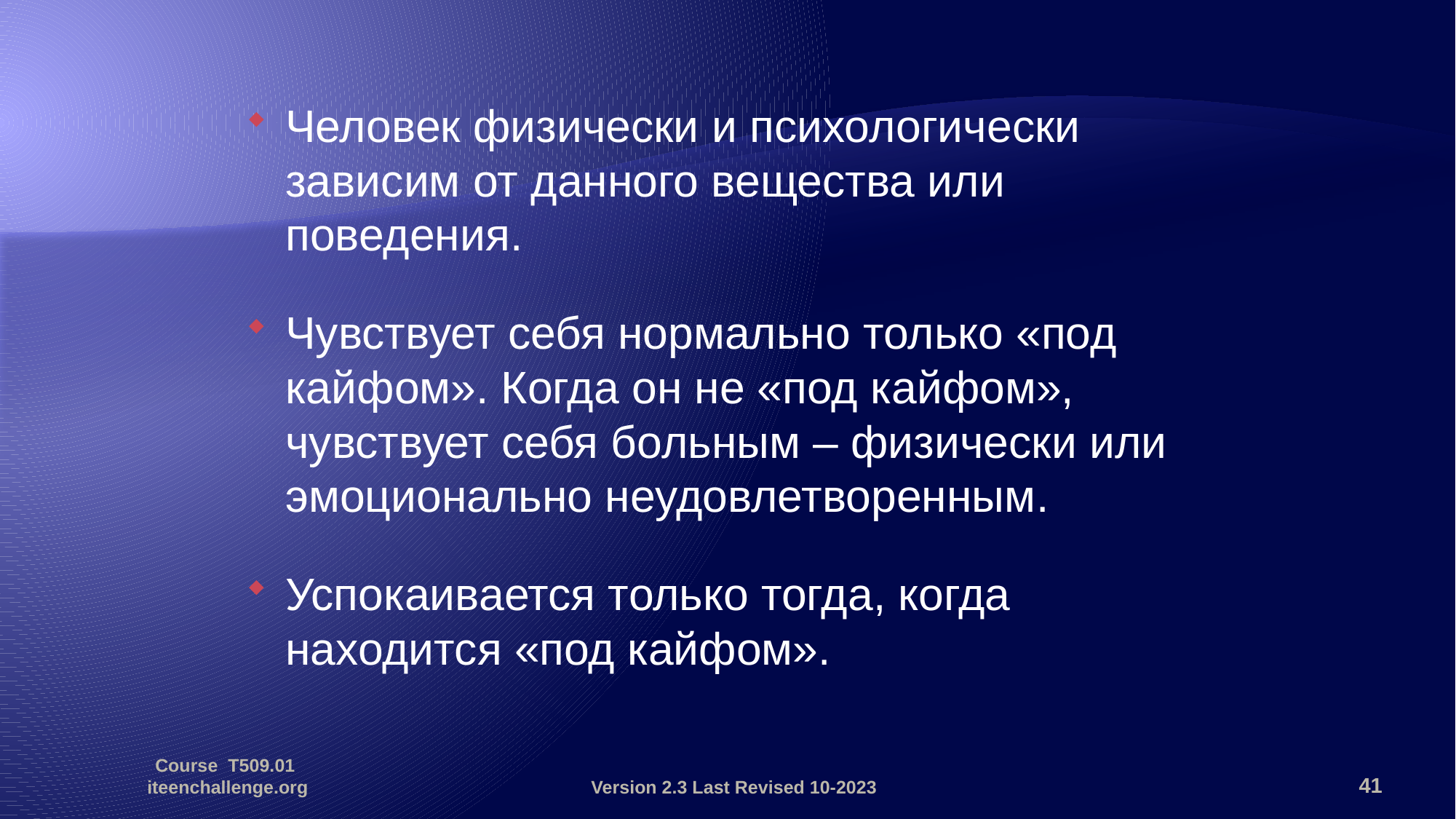

Человек физически и психологически зависим от данного вещества или поведения.
Чувствует себя нормально только «под кайфом». Когда он не «под кайфом», чувствует себя больным – физически или эмоционально неудовлетворенным.
Успокаивается только тогда, когда находится «под кайфом».
Course  T509.01   iteenchallenge.org
Version 2.3 Last Revised 10-2023
41